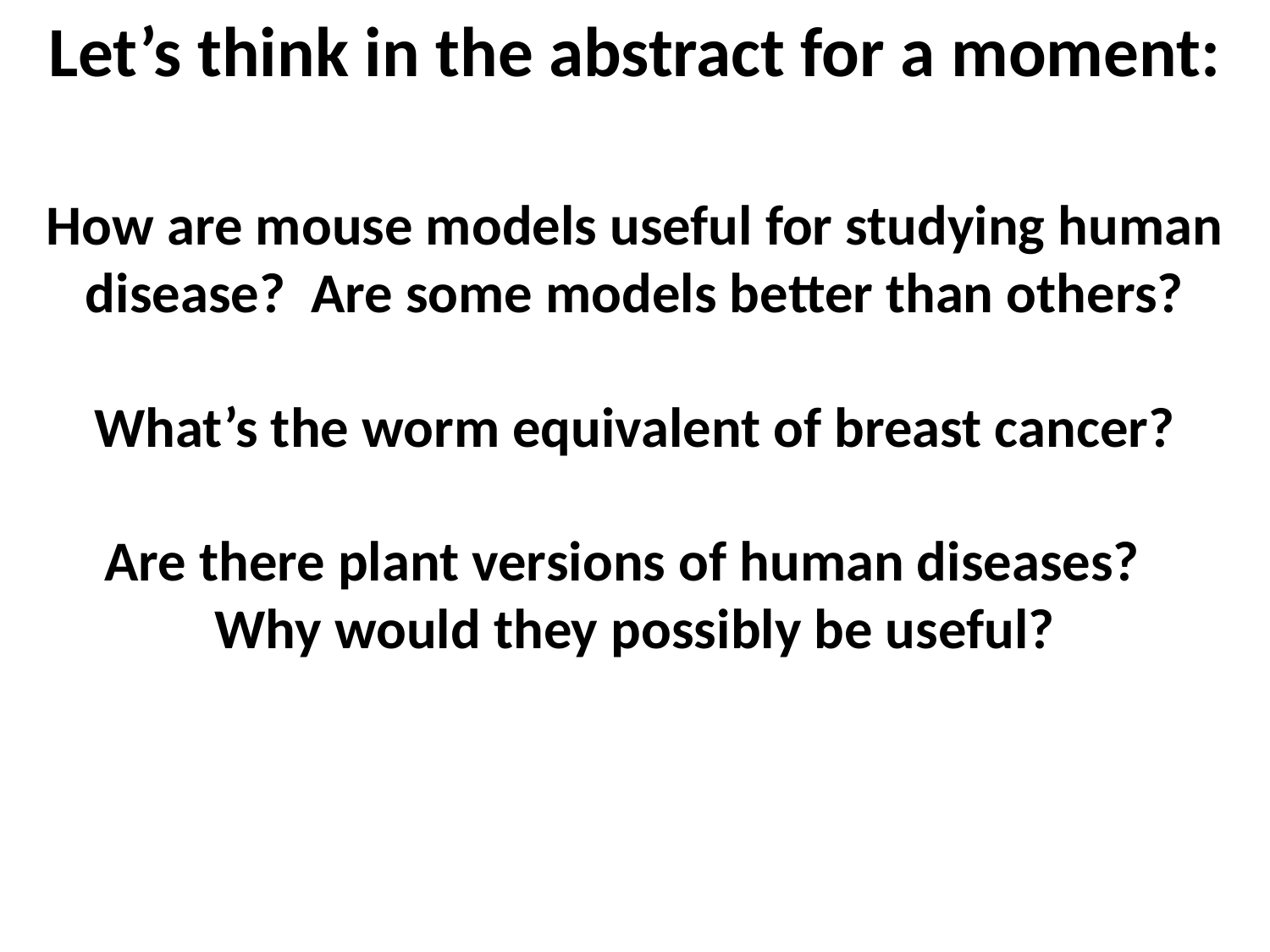

Let’s think in the abstract for a moment:
How are mouse models useful for studying human disease?  Are some models better than others?
What’s the worm equivalent of breast cancer?
Are there plant versions of human diseases?
Why would they possibly be useful?